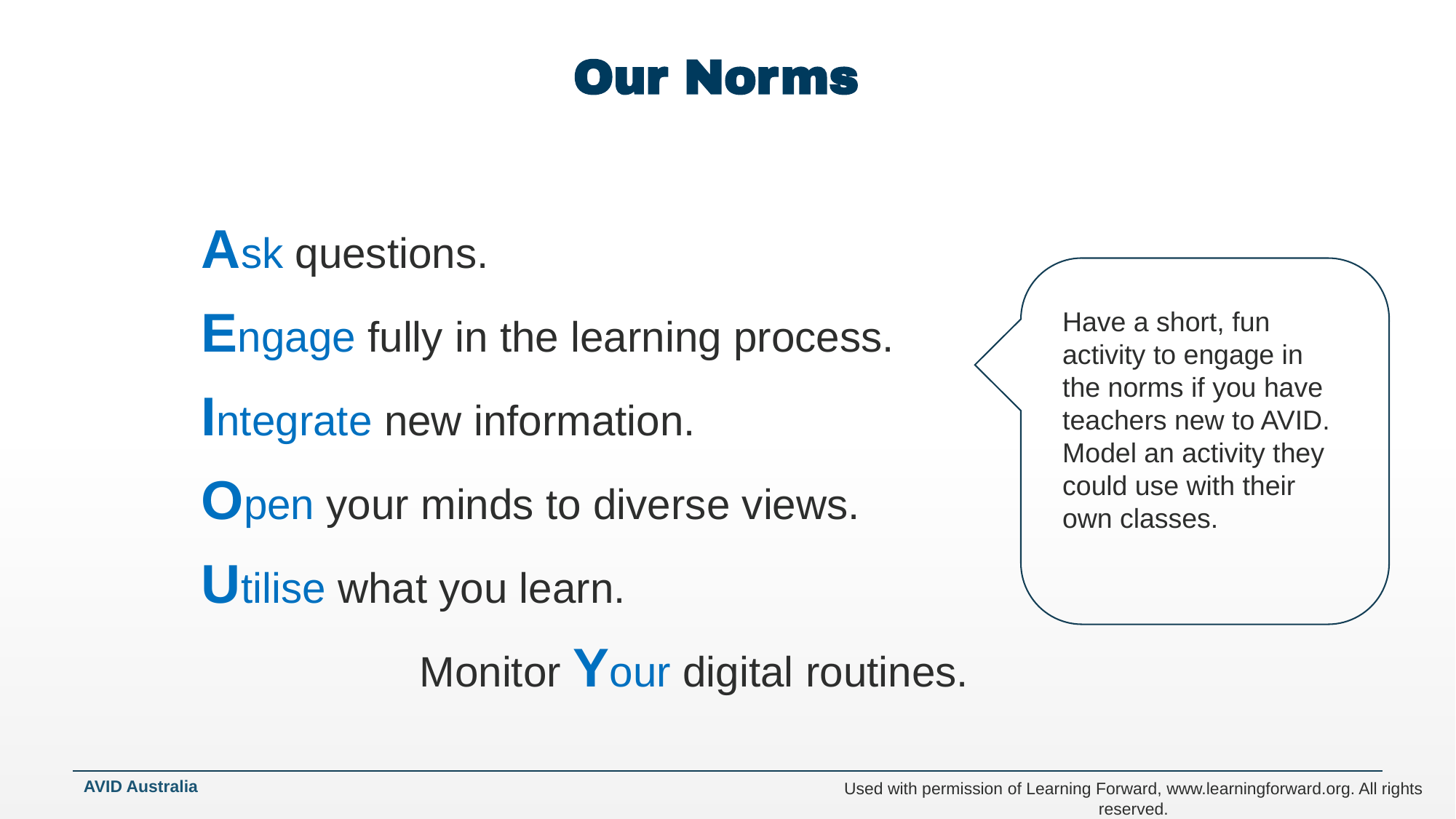

# Our Norms
Ask questions.
Engage fully in the learning process.
Integrate new information.
Open your minds to diverse views.
Utilise what you learn.
		Monitor Your digital routines.

Have a short, fun activity to engage in the norms if you have teachers new to AVID. Model an activity they could use with their own classes.
AVID Australia
Used with permission of Learning Forward, www.learningforward.org. All rights reserved.